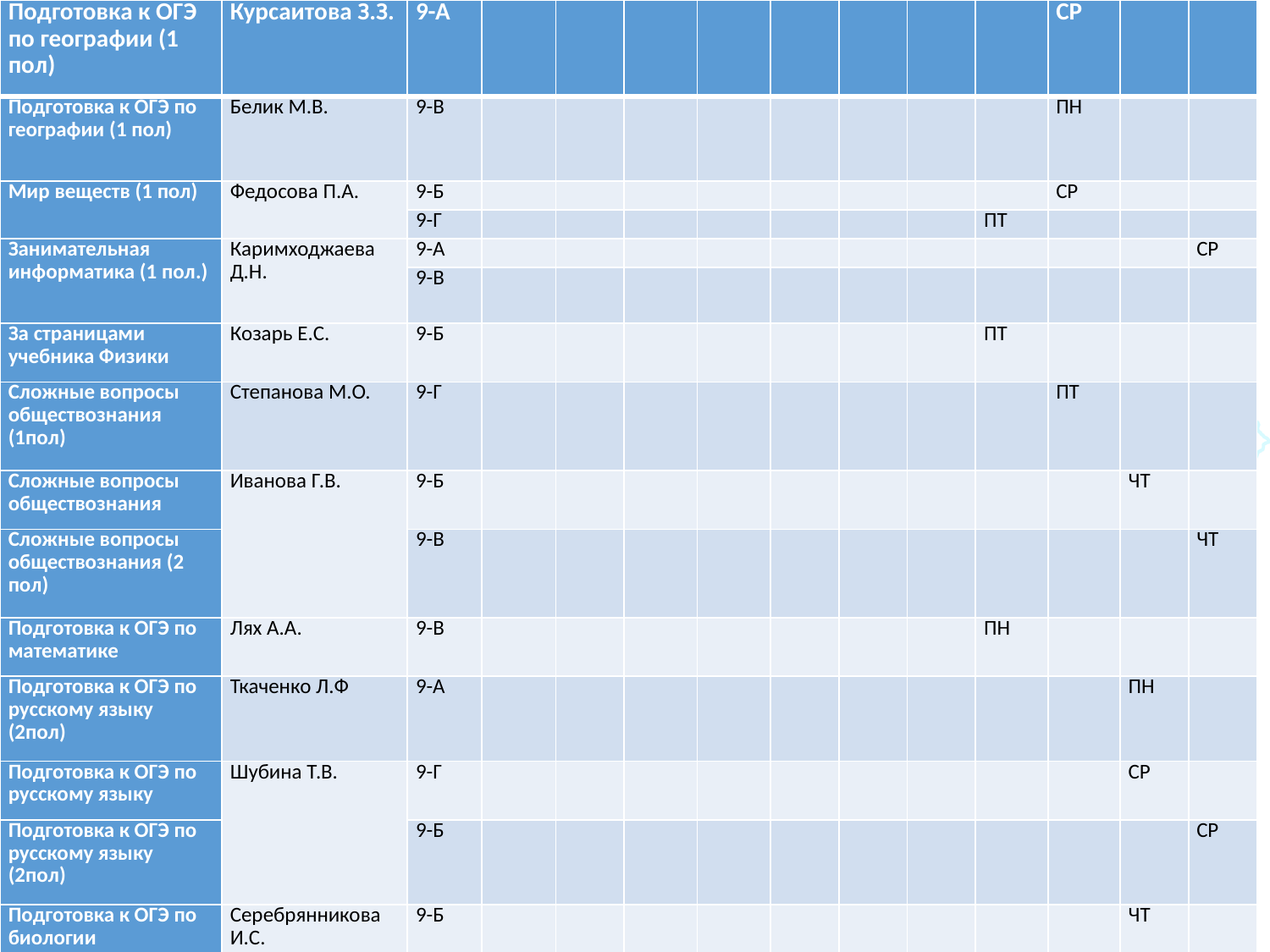

| Подготовка к ОГЭ по географии (1 пол) | Курсаитова З.З. | 9-А |  |  |  |  |  |  |  |  | СР |  |  |
| --- | --- | --- | --- | --- | --- | --- | --- | --- | --- | --- | --- | --- | --- |
| Подготовка к ОГЭ по географии (1 пол) | Белик М.В. | 9-В |  |  |  |  |  |  |  |  | ПН |  |  |
| Мир веществ (1 пол) | Федосова П.А. | 9-Б |  |  |  |  |  |  |  |  | СР |  |  |
|  |  | 9-Г |  |  |  |  |  |  |  | ПТ |  |  |  |
| Занимательная информатика (1 пол.) | Каримходжаева Д.Н. | 9-А |  |  |  |  |  |  |  |  |  |  | СР |
|  |  | 9-В |  |  |  |  |  |  |  |  |  |  |  |
| За страницами учебника Физики | Козарь Е.С. | 9-Б |  |  |  |  |  |  |  | ПТ |  |  |  |
| Сложные вопросы обществознания (1пол) | Степанова М.О. | 9-Г |  |  |  |  |  |  |  |  | ПТ |  |  |
| Сложные вопросы обществознания | Иванова Г.В. | 9-Б |  |  |  |  |  |  |  |  |  | ЧТ |  |
| Сложные вопросы обществознания (2 пол) |  | 9-В |  |  |  |  |  |  |  |  |  |  | ЧТ |
| Подготовка к ОГЭ по математике | Лях А.А. | 9-В |  |  |  |  |  |  |  | ПН |  |  |  |
| Подготовка к ОГЭ по русскому языку (2пол) | Ткаченко Л.Ф | 9-А |  |  |  |  |  |  |  |  |  | ПН |  |
| Подготовка к ОГЭ по русскому языку | Шубина Т.В. | 9-Г |  |  |  |  |  |  |  |  |  | СР |  |
| Подготовка к ОГЭ по русскому языку (2пол) |  | 9-Б |  |  |  |  |  |  |  |  |  |  | СР |
| Подготовка к ОГЭ по биологии | Серебрянникова И.С. | 9-Б |  |  |  |  |  |  |  |  |  | ЧТ |  |

| 9-Е КЛАССЫ |  |  |  |  |  |  |  |  |  |  |  |  |  |
| --- | --- | --- | --- | --- | --- | --- | --- | --- | --- | --- | --- | --- | --- |
| Название внеурочной деятельности | ФИО преподавателя | Класс | 1 | 2 | 3 | 4 | 5 | 6 | 7 | 8 | 9 | 10 | 11 |
|  |  |  | 08.00-08.45 | 08.55-09.40 | 10.00-10.45 | 11.05-11.50 | 12.00-12.45 | 12.55-13.40 | 13.45-14.25 | 14.40-15.20 | 15.25-16.05 | 16.10-16.50 | 16.55-17.35 |